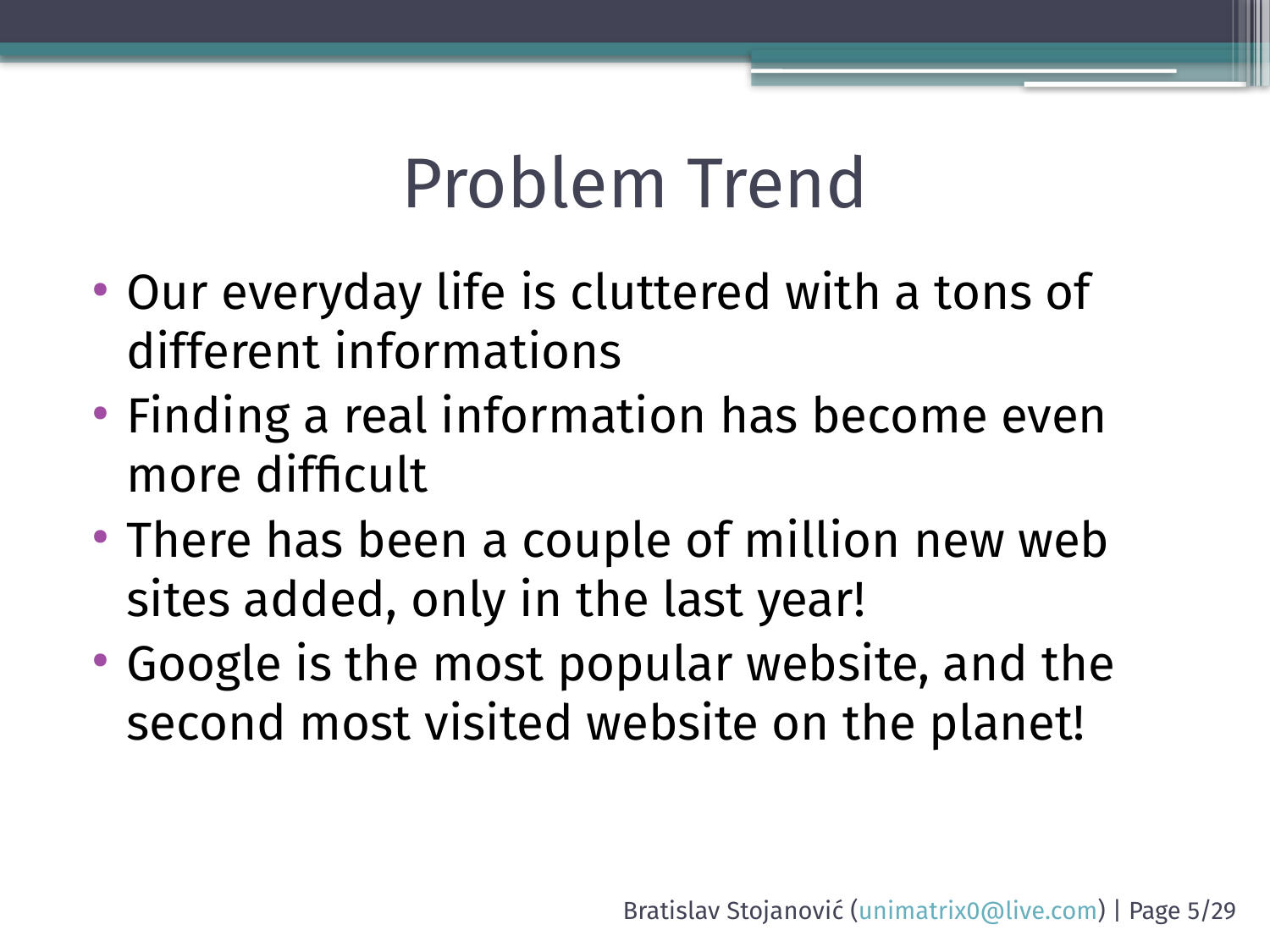

# Problem Trend
Our everyday life is cluttered with a tons of different informations
Finding a real information has become even more difficult
There has been a couple of million new web sites added, only in the last year!
Google is the most popular website, and the second most visited website on the planet!

Bratislav Stojanović (unimatrix0@live.com) | Page 5/29